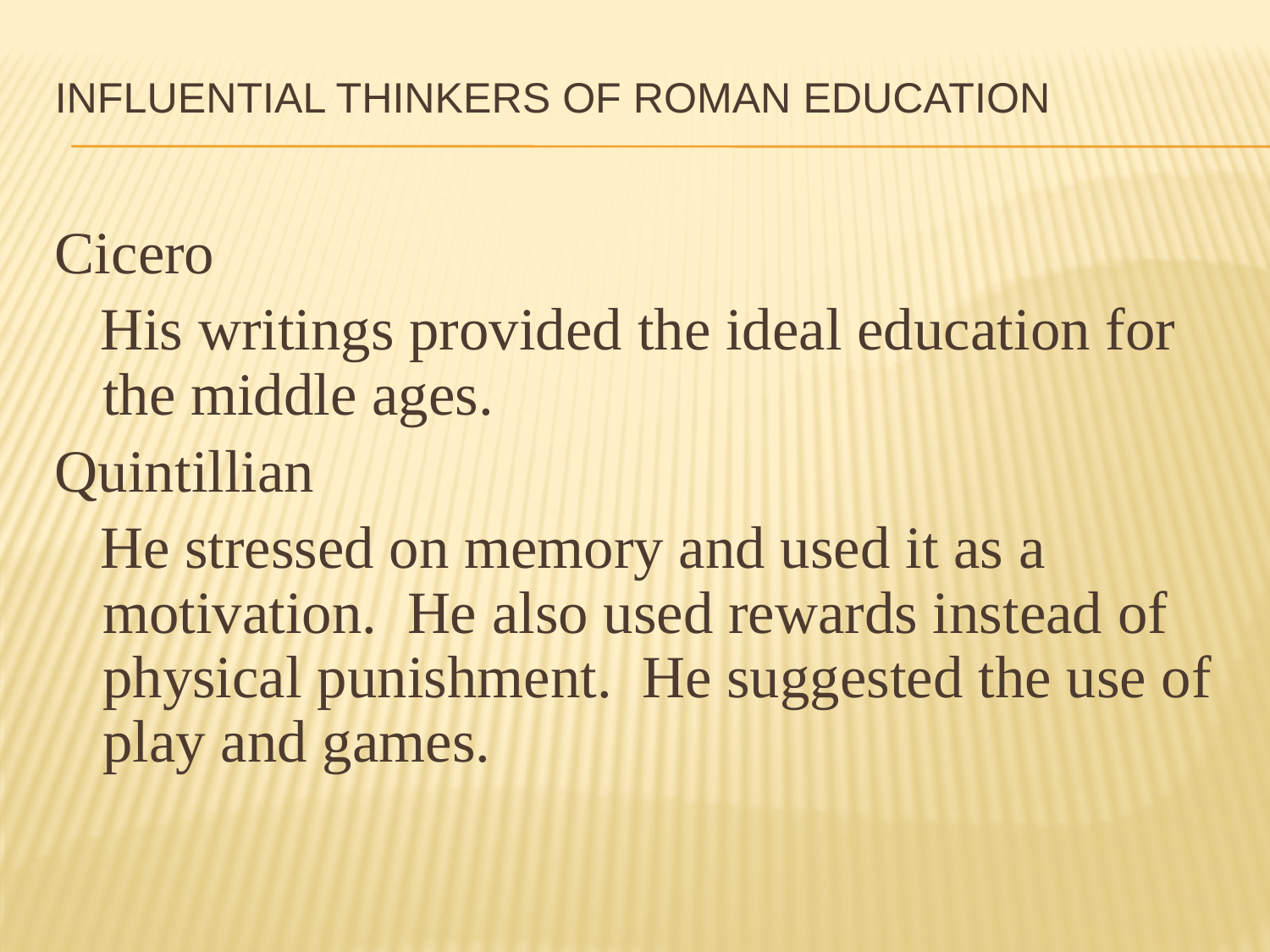

# Influential Thinkers of Roman Education
Cicero
   His writings provided the ideal education for the middle ages.
Quintillian
   He stressed on memory and used it as a motivation.  He also used rewards instead of physical punishment.  He suggested the use of play and games.